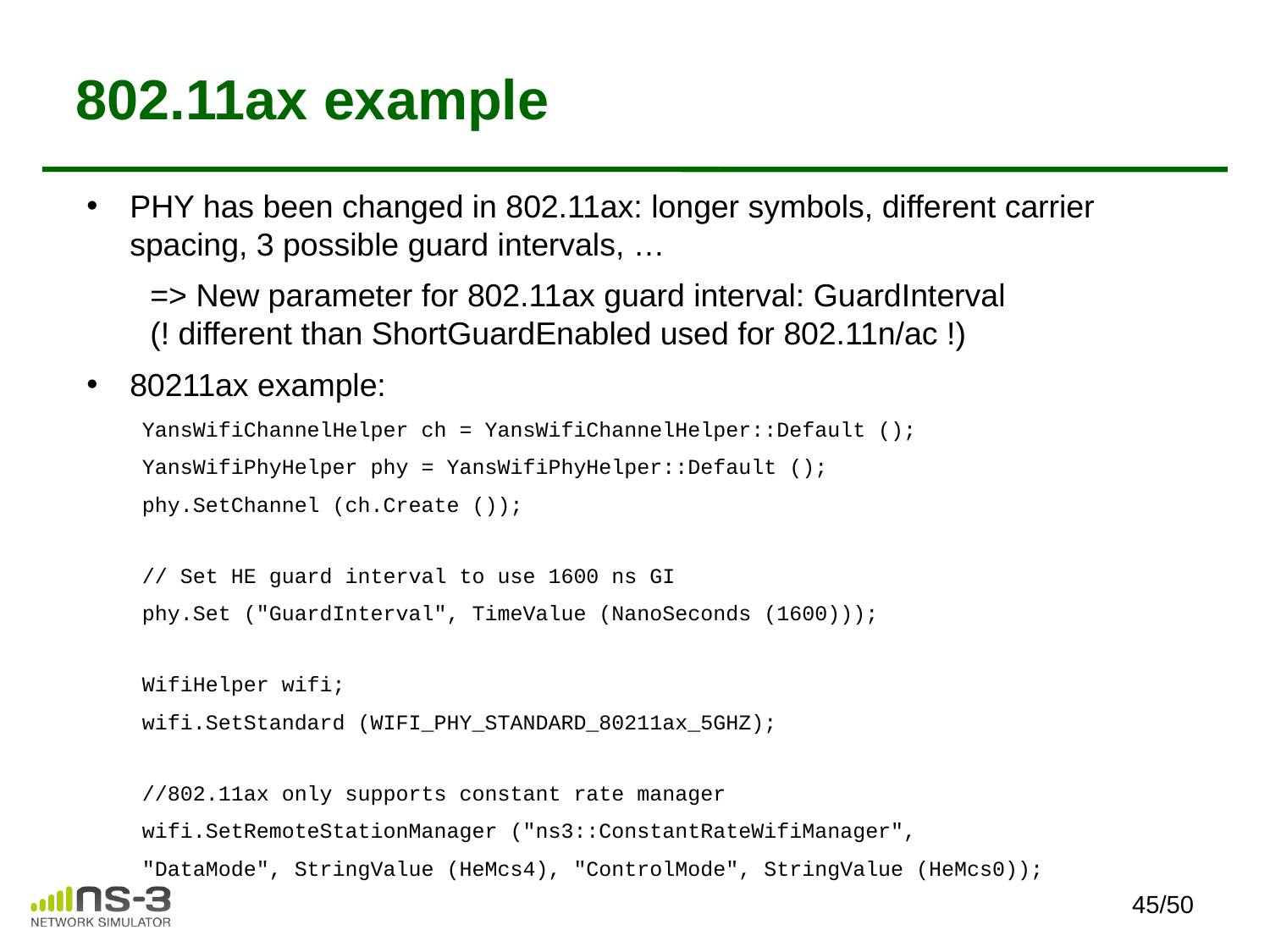

# 802.11ax example
PHY has been changed in 802.11ax: longer symbols, different carrier spacing, 3 possible guard intervals, …
=> New parameter for 802.11ax guard interval: GuardInterval
(! different than ShortGuardEnabled used for 802.11n/ac !)
80211ax example:
YansWifiChannelHelper ch = YansWifiChannelHelper::Default ();
YansWifiPhyHelper phy = YansWifiPhyHelper::Default ();
phy.SetChannel (ch.Create ());

// Set HE guard interval to use 1600 ns GI
phy.Set ("GuardInterval", TimeValue (NanoSeconds (1600)));

WifiHelper wifi;
wifi.SetStandard (WIFI_PHY_STANDARD_80211ax_5GHZ);

//802.11ax only supports constant rate manager
wifi.SetRemoteStationManager ("ns3::ConstantRateWifiManager",
"DataMode", StringValue (HeMcs4), "ControlMode", StringValue (HeMcs0));

45/50